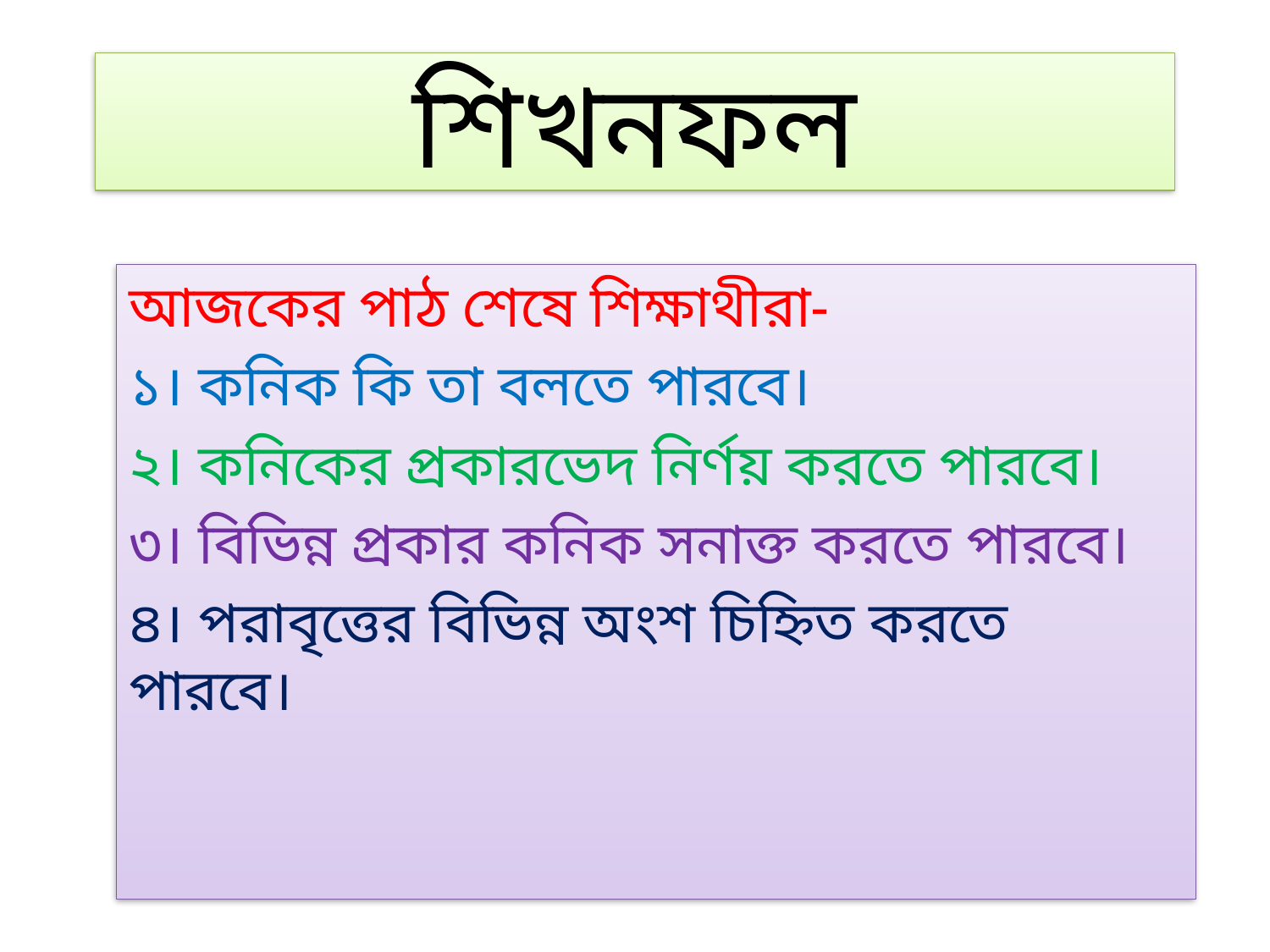

# শিখনফল
আজকের পাঠ শেষে শিক্ষাথীরা-
১। কনিক কি তা বলতে পারবে।
২। কনিকের প্রকারভেদ নির্ণয় করতে পারবে।
৩। বিভিন্ন প্রকার কনিক সনাক্ত করতে পারবে।
৪। পরাবৃত্তের বিভিন্ন অংশ চিহ্নিত করতে পারবে।